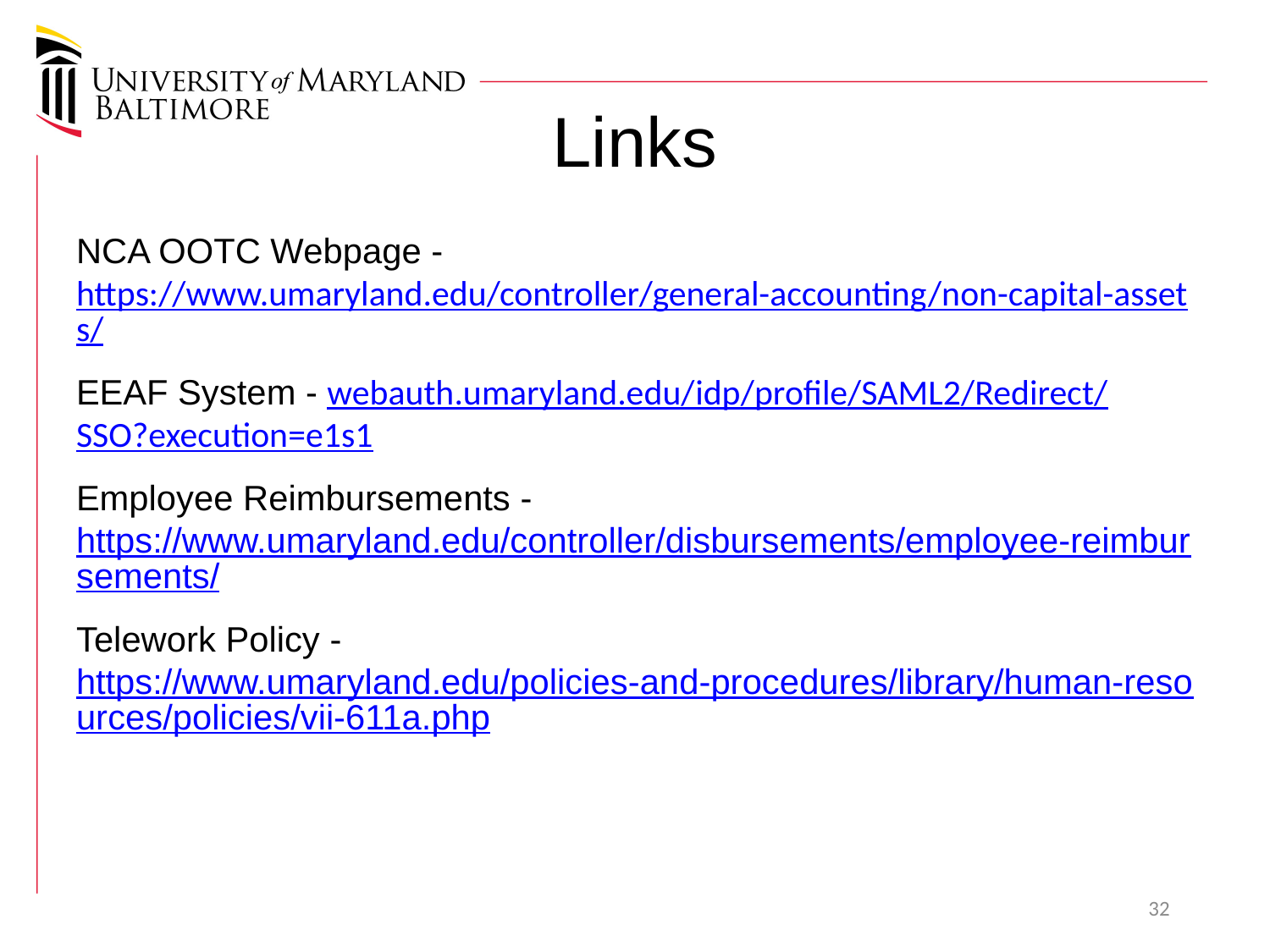

# Links
NCA OOTC Webpage - https://www.umaryland.edu/controller/general-accounting/non-capital-assets/
EEAF System - webauth.umaryland.edu/idp/profile/SAML2/Redirect/SSO?execution=e1s1
Employee Reimbursements - https://www.umaryland.edu/controller/disbursements/employee-reimbursements/
Telework Policy - https://www.umaryland.edu/policies-and-procedures/library/human-resources/policies/vii-611a.php
32